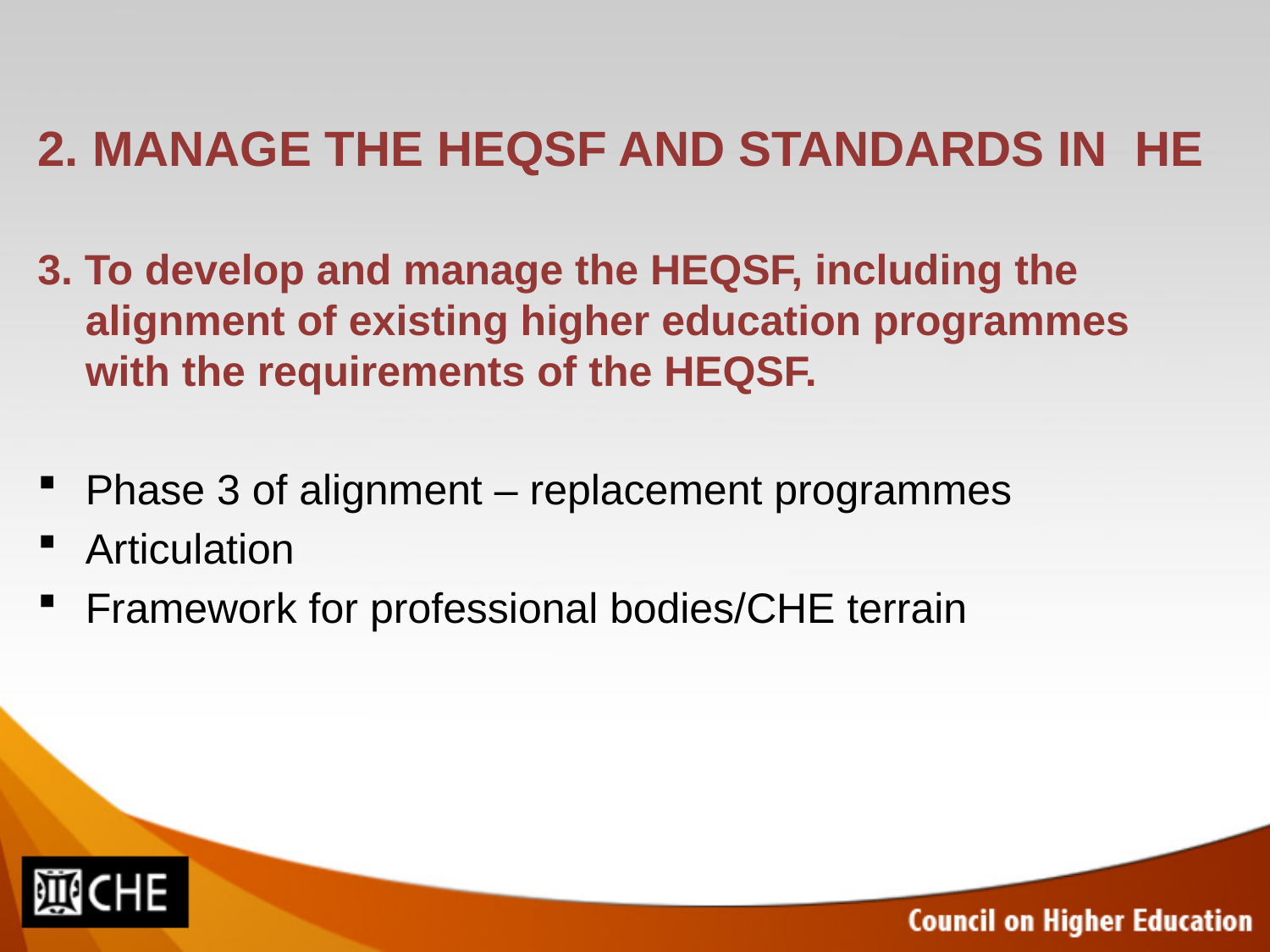

# 2. MANAGE THE HEQSF AND STANDARDS IN  HE
3. To develop and manage the HEQSF, including the alignment of existing higher education programmes with the requirements of the HEQSF.

Phase 3 of alignment – replacement programmes
Articulation
Framework for professional bodies/CHE terrain